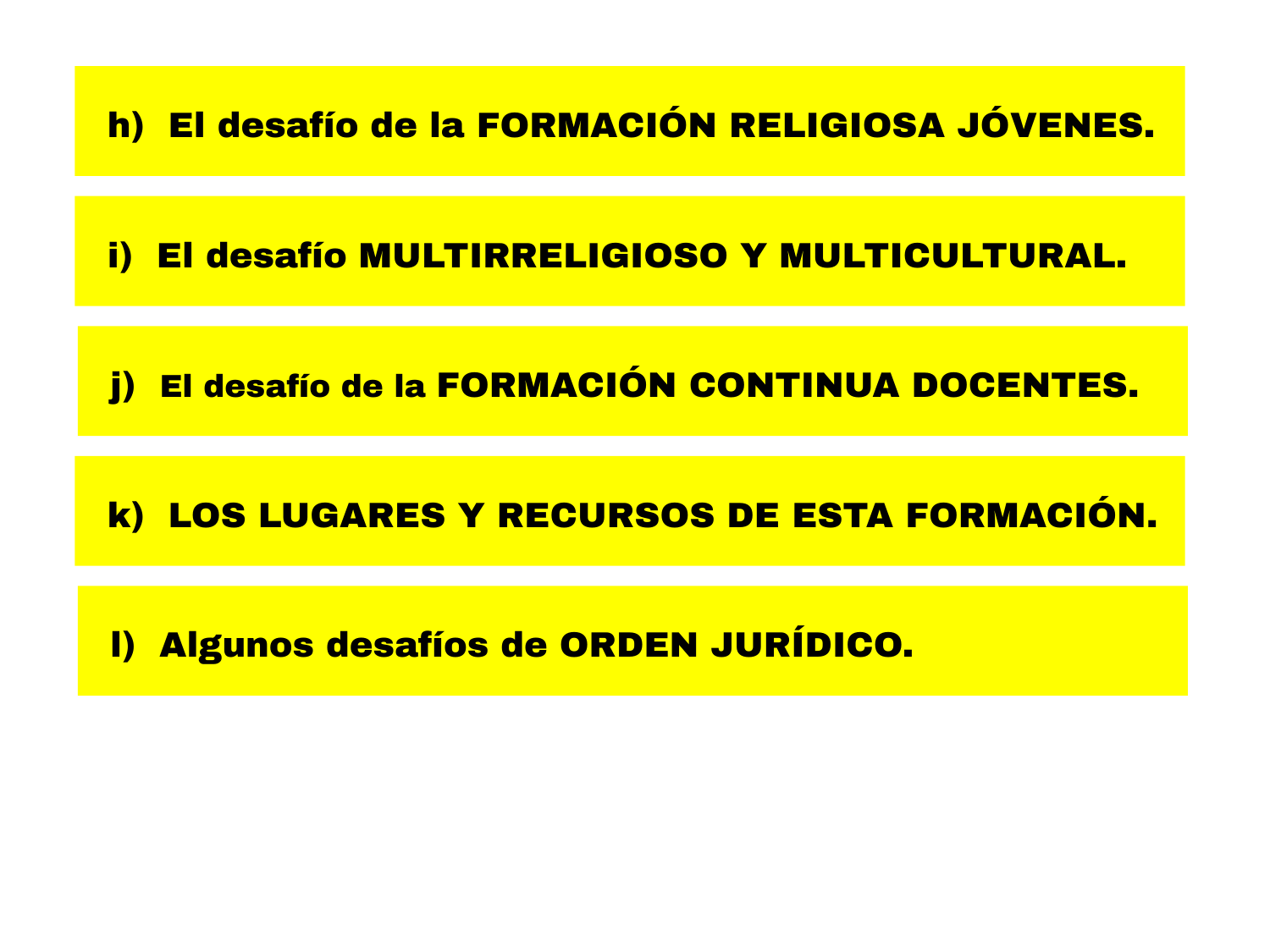

h)  El desafío de la FORMACIÓN RELIGIOSA JÓVENES.

i)  El desafío MULTIRRELIGIOSO Y MULTICULTURAL.

j)  El desafío de la FORMACIÓN CONTINUA DOCENTES.

k)  LOS LUGARES Y RECURSOS DE ESTA FORMACIÓN.

l)  Algunos desafíos de ORDEN JURÍDICO.